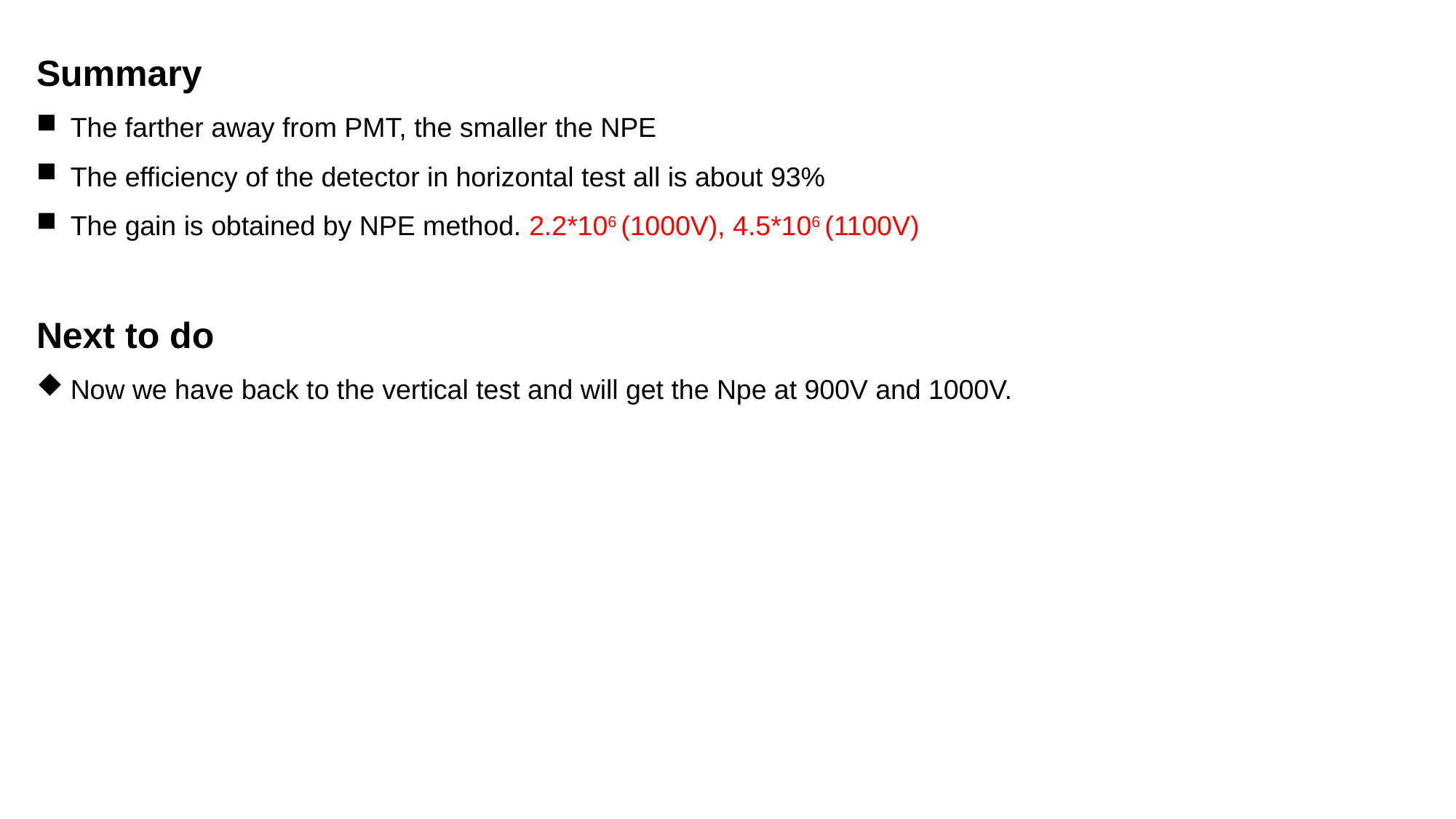

Summary
The farther away from PMT, the smaller the NPE
The efficiency of the detector in horizontal test all is about 93%
The gain is obtained by NPE method. 2.2*106 (1000V), 4.5*106 (1100V)

Next to do
Now we have back to the vertical test and will get the Npe at 900V and 1000V.